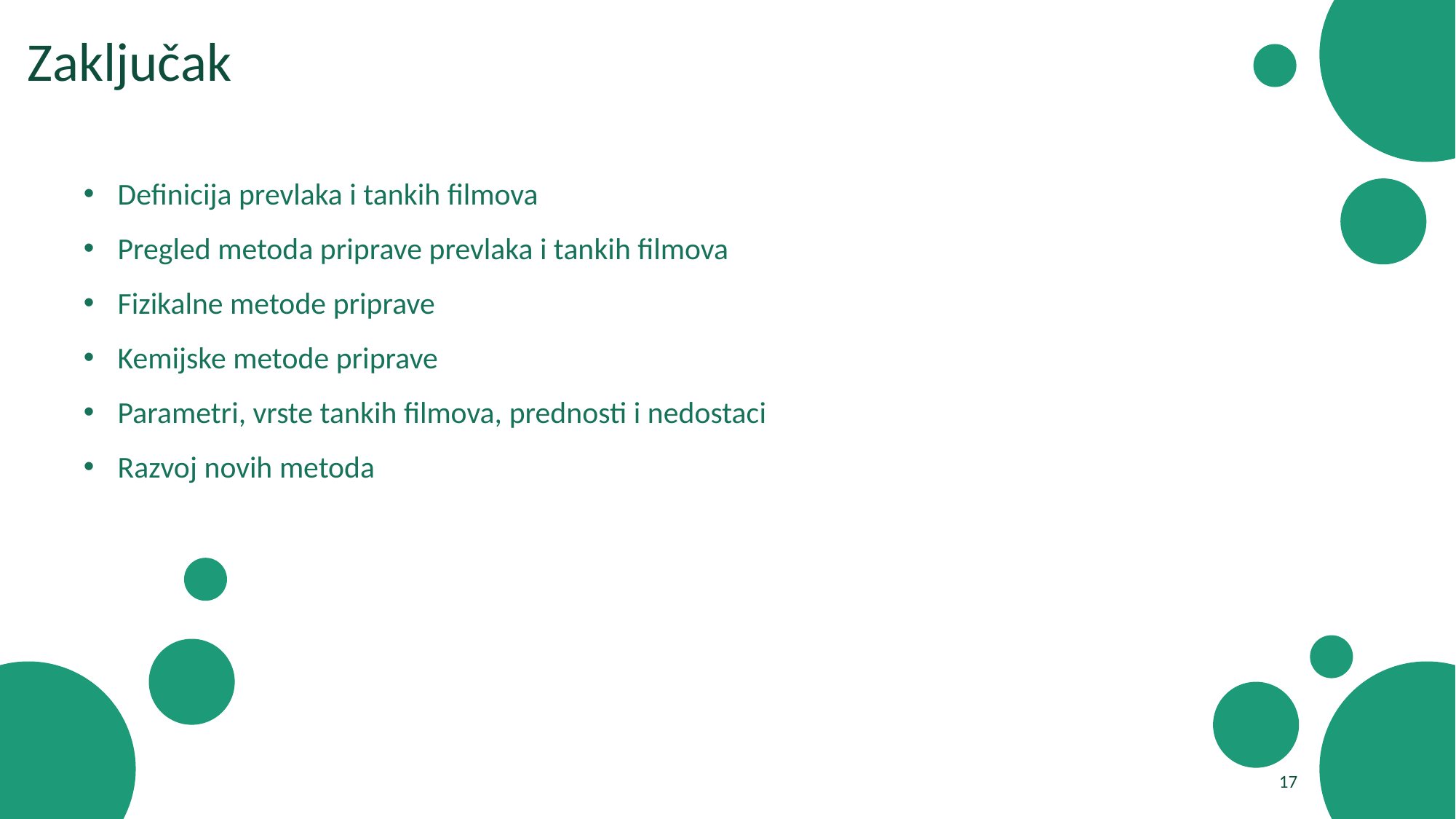

# Zaključak

Definicija prevlaka i tankih filmova
Pregled metoda priprave prevlaka i tankih filmova
Fizikalne metode priprave
Kemijske metode priprave
Parametri, vrste tankih filmova, prednosti i nedostaci
Razvoj novih metoda

17